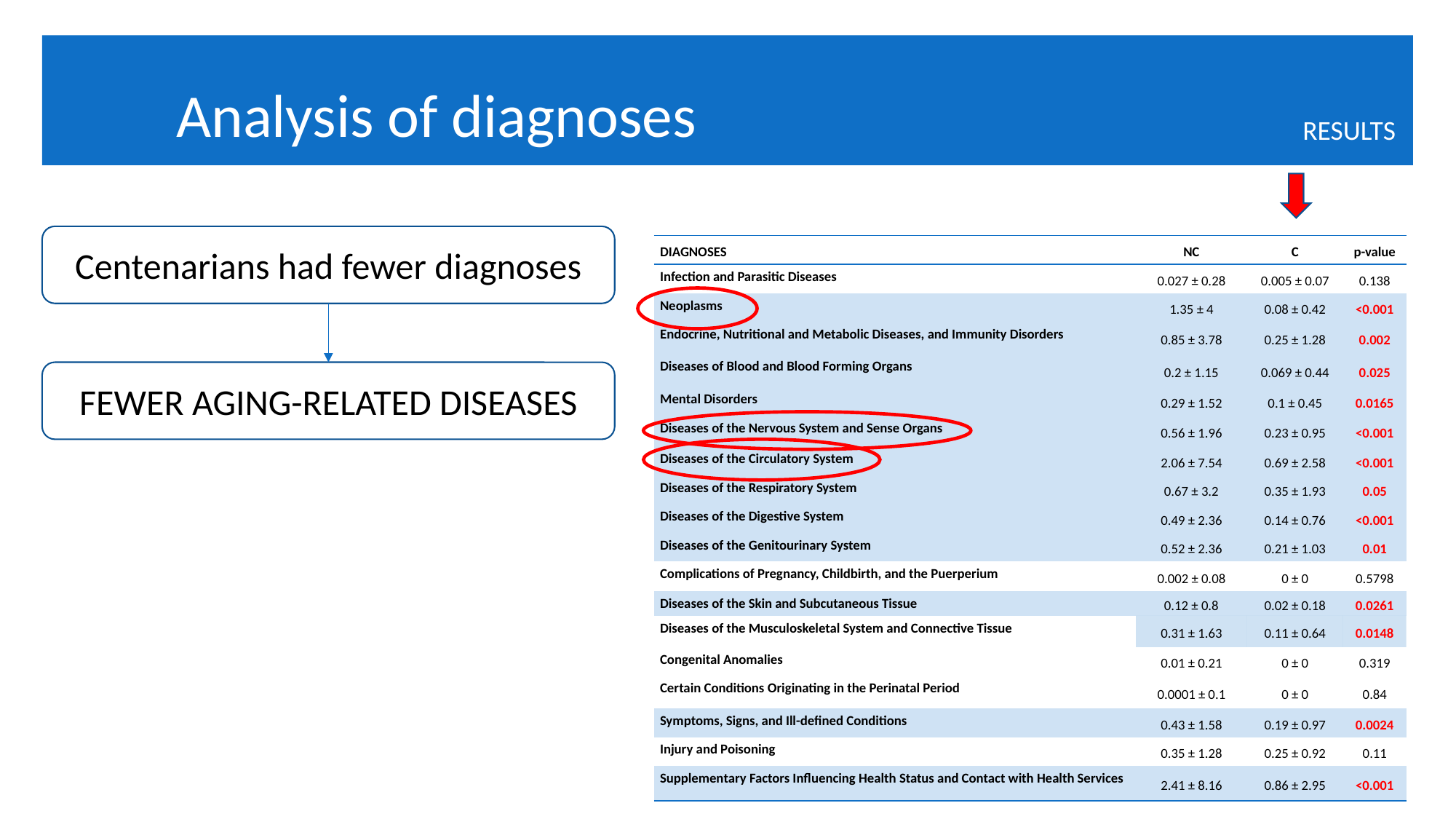

Analysis of diagnoses
RESULTS

Centenarians had fewer diagnoses
| DIAGNOSES | NC | C | p-value |
| --- | --- | --- | --- |
| Infection and Parasitic Diseases | 0.027 ± 0.28 | 0.005 ± 0.07 | 0.138 |
| Neoplasms | 1.35 ± 4 | 0.08 ± 0.42 | <0.001 |
| Endocrine, Nutritional and Metabolic Diseases, and Immunity Disorders | 0.85 ± 3.78 | 0.25 ± 1.28 | 0.002 |
| Diseases of Blood and Blood Forming Organs | 0.2 ± 1.15 | 0.069 ± 0.44 | 0.025 |
| Mental Disorders | 0.29 ± 1.52 | 0.1 ± 0.45 | 0.0165 |
| Diseases of the Nervous System and Sense Organs | 0.56 ± 1.96 | 0.23 ± 0.95 | <0.001 |
| Diseases of the Circulatory System | 2.06 ± 7.54 | 0.69 ± 2.58 | <0.001 |
| Diseases of the Respiratory System | 0.67 ± 3.2 | 0.35 ± 1.93 | 0.05 |
| Diseases of the Digestive System | 0.49 ± 2.36 | 0.14 ± 0.76 | <0.001 |
| Diseases of the Genitourinary System | 0.52 ± 2.36 | 0.21 ± 1.03 | 0.01 |
| Complications of Pregnancy, Childbirth, and the Puerperium | 0.002 ± 0.08 | 0 ± 0 | 0.5798 |
| Diseases of the Skin and Subcutaneous Tissue | 0.12 ± 0.8 | 0.02 ± 0.18 | 0.0261 |
| Diseases of the Musculoskeletal System and Connective Tissue | 0.31 ± 1.63 | 0.11 ± 0.64 | 0.0148 |
| Congenital Anomalies | 0.01 ± 0.21 | 0 ± 0 | 0.319 |
| Certain Conditions Originating in the Perinatal Period | 0.0001 ± 0.1 | 0 ± 0 | 0.84 |
| Symptoms, Signs, and Ill-defined Conditions | 0.43 ± 1.58 | 0.19 ± 0.97 | 0.0024 |
| Injury and Poisoning | 0.35 ± 1.28 | 0.25 ± 0.92 | 0.11 |
| Supplementary Factors Influencing Health Status and Contact with Health Services | 2.41 ± 8.16 | 0.86 ± 2.95 | <0.001 |

FEWER AGING-RELATED DISEASES